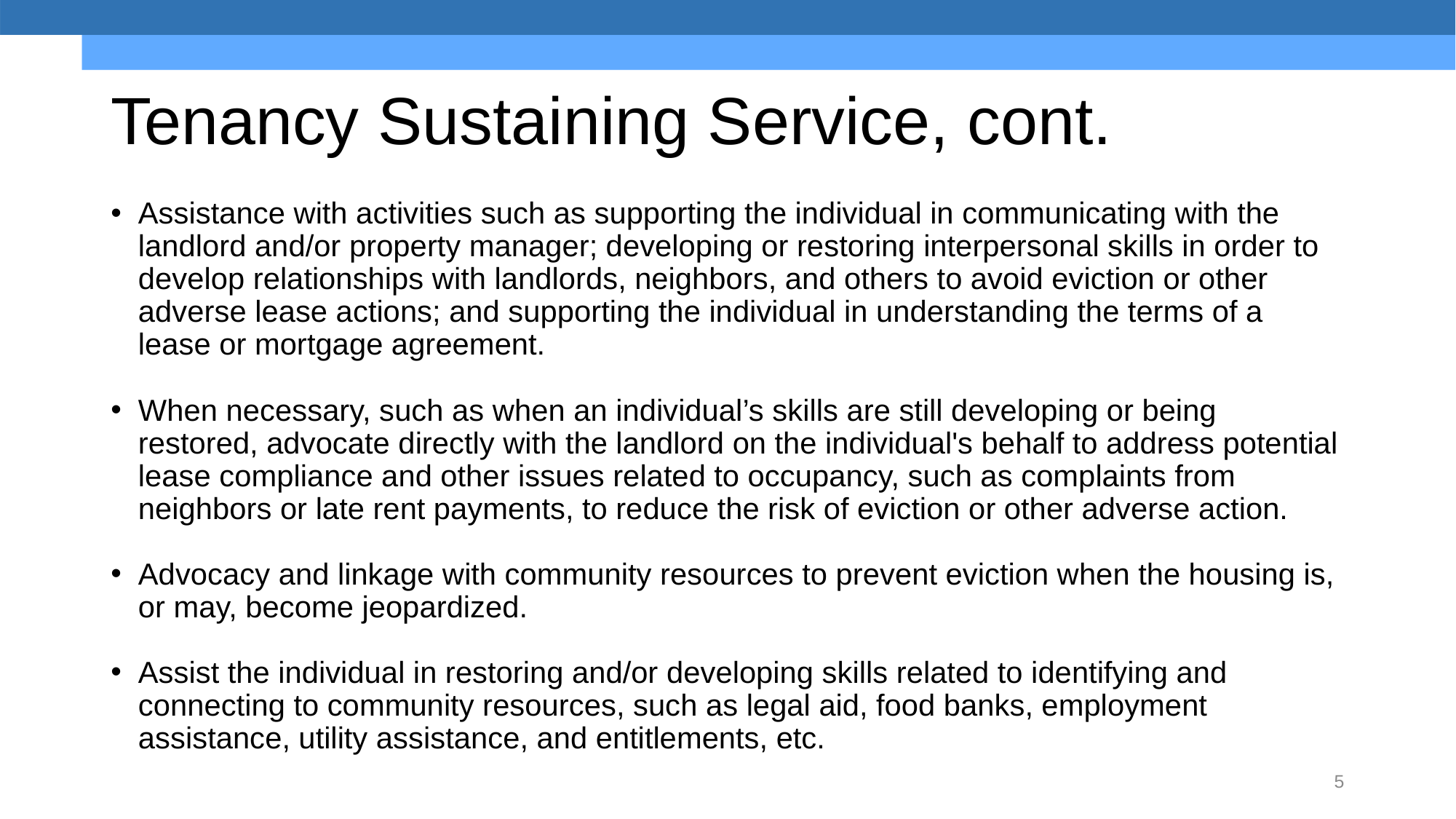

# Tenancy Sustaining Service, cont.
Assistance with activities such as supporting the individual in communicating with the landlord and/or property manager; developing or restoring interpersonal skills in order to develop relationships with landlords, neighbors, and others to avoid eviction or other adverse lease actions; and supporting the individual in understanding the terms of a lease or mortgage agreement.

When necessary, such as when an individual’s skills are still developing or being restored, advocate directly with the landlord on the individual's behalf to address potential lease compliance and other issues related to occupancy, such as complaints from neighbors or late rent payments, to reduce the risk of eviction or other adverse action.

Advocacy and linkage with community resources to prevent eviction when the housing is, or may, become jeopardized.

Assist the individual in restoring and/or developing skills related to identifying and connecting to community resources, such as legal aid, food banks, employment assistance, utility assistance, and entitlements, etc.

5